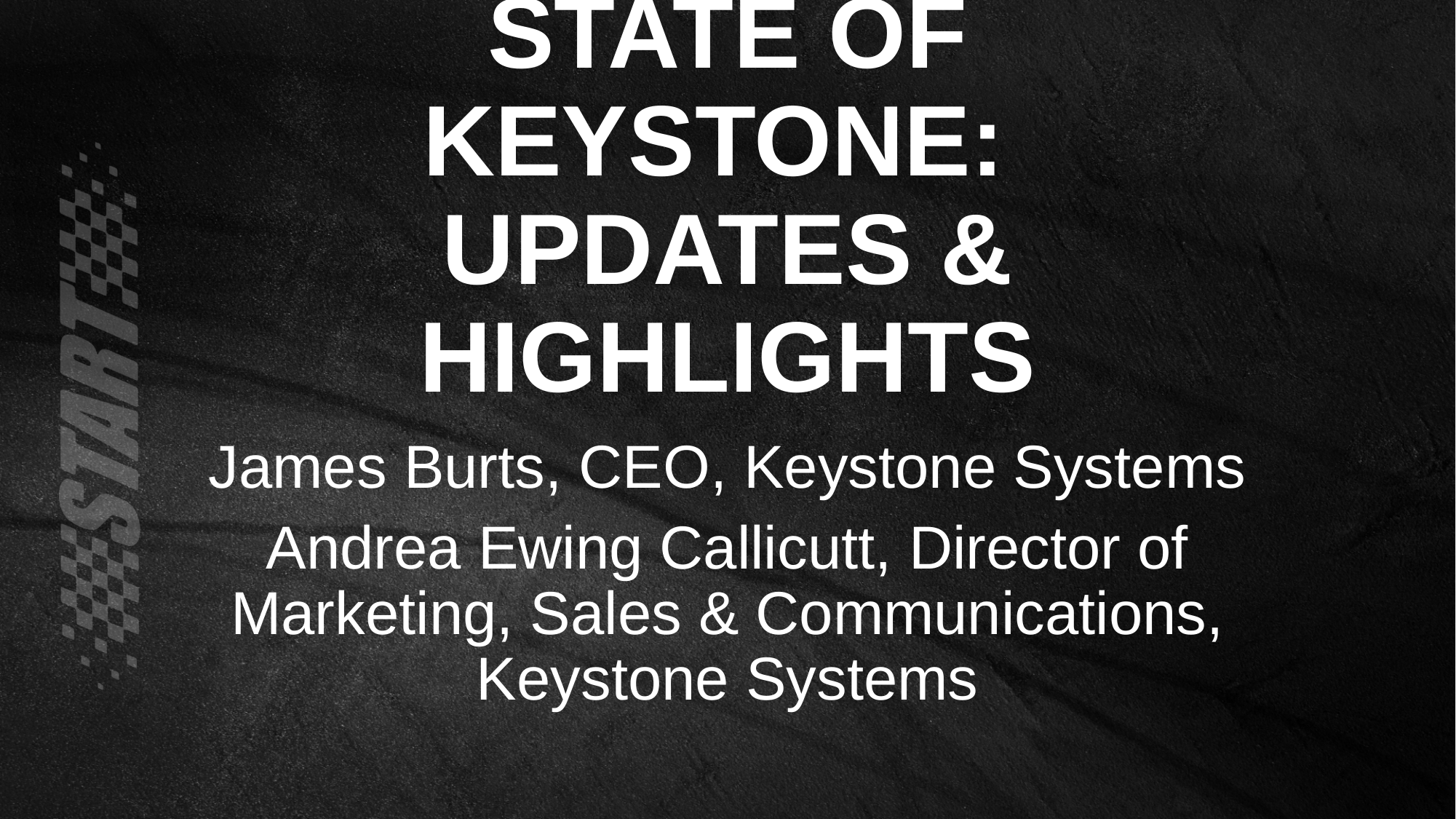

# State of Keystone: Updates & Highlights
James Burts, CEO, Keystone Systems
Andrea Ewing Callicutt, Director of Marketing, Sales & Communications, Keystone Systems